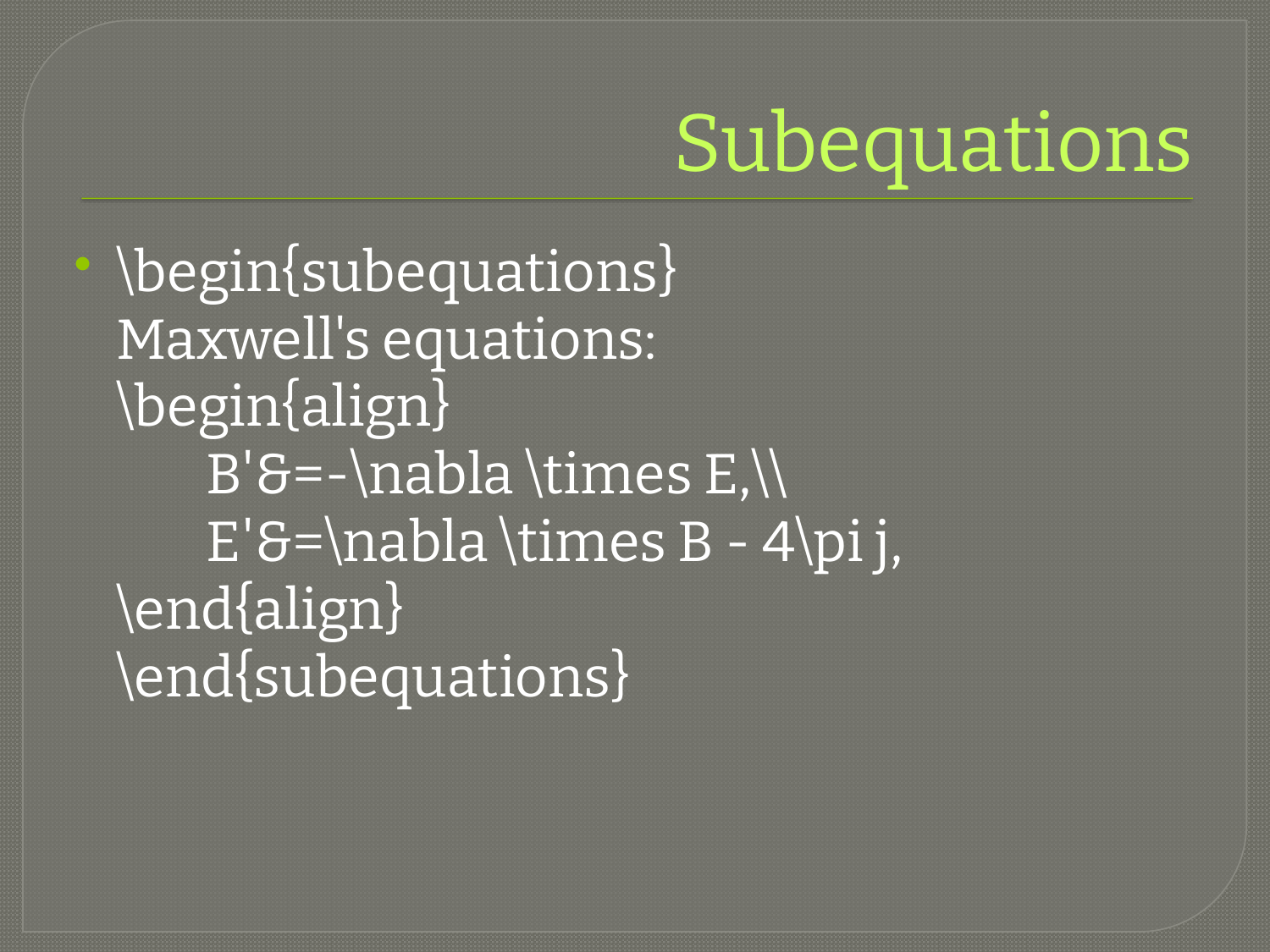

# Subequations
\begin{subequations}
Maxwell's equations:
\begin{align}
        B'&=-\nabla \times E,\\
        E'&=\nabla \times B - 4\pi j,
\end{align}
\end{subequations}